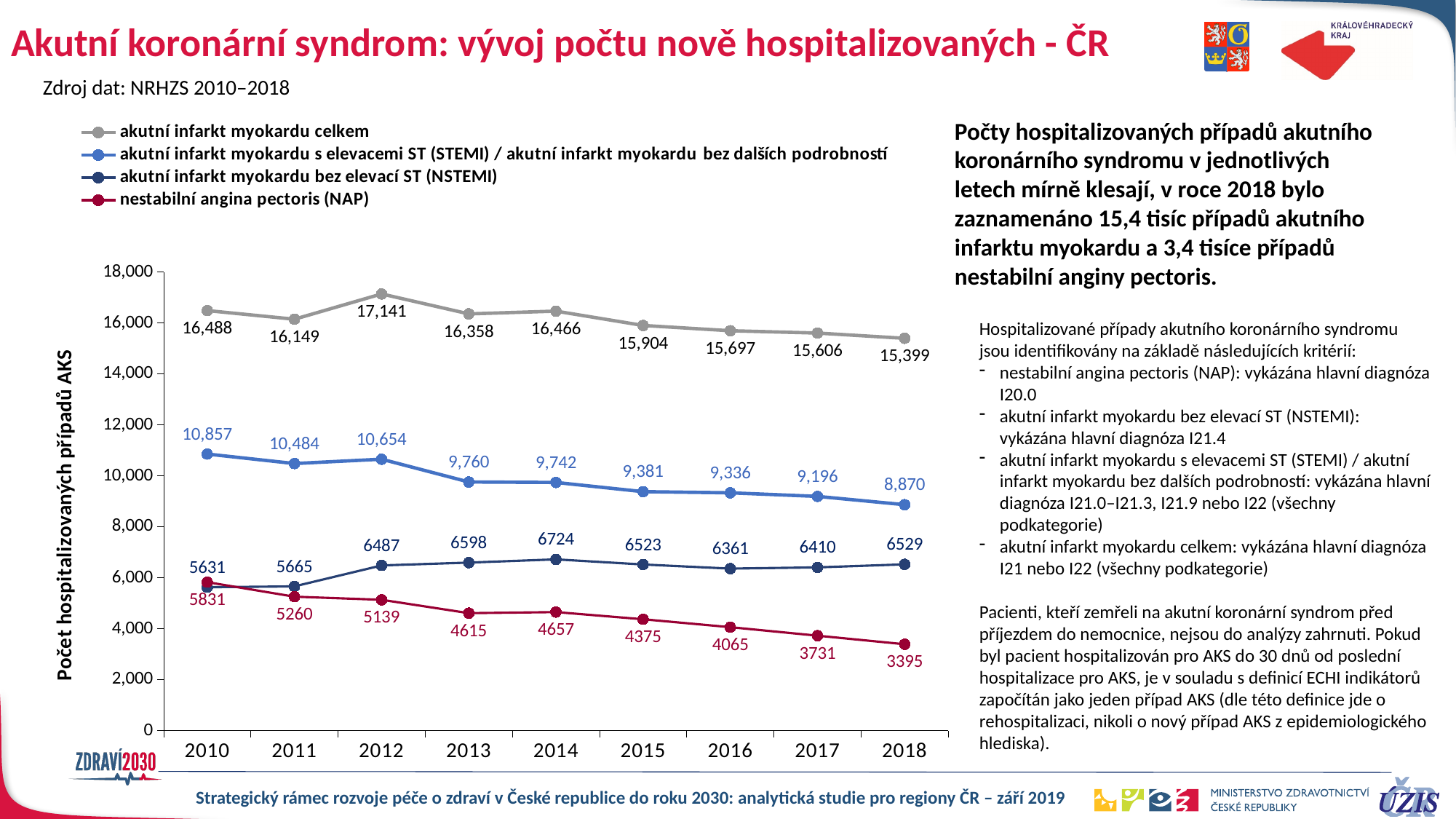

# Akutní koronární syndrom: vývoj počtu nově hospitalizovaných - ČR
Zdroj dat: NRHZS 2010–2018
Počty hospitalizovaných případů akutního koronárního syndromu v jednotlivých letech mírně klesají, v roce 2018 bylo zaznamenáno 15,4 tisíc případů akutního infarktu myokardu a 3,4 tisíce případů nestabilní anginy pectoris.

### Chart

| Category | akutní infarkt myokardu celkem | akutní infarkt myokardu s elevacemi ST (STEMI) / akutní infarkt myokardu bez dalších podrobností | akutní infarkt myokardu bez elevací ST (NSTEMI) | nestabilní angina pectoris (NAP) |
|---|---|---|---|---|
| 2010 | 16488.0 | 10857.0 | 5631.0 | 5831.0 |
| 2011 | 16149.0 | 10484.0 | 5665.0 | 5260.0 |
| 2012 | 17141.0 | 10654.0 | 6487.0 | 5139.0 |
| 2013 | 16358.0 | 9760.0 | 6598.0 | 4615.0 |
| 2014 | 16466.0 | 9742.0 | 6724.0 | 4657.0 |
| 2015 | 15904.0 | 9381.0 | 6523.0 | 4375.0 |
| 2016 | 15697.0 | 9336.0 | 6361.0 | 4065.0 |
| 2017 | 15606.0 | 9196.0 | 6410.0 | 3731.0 |
| 2018 | 15399.0 | 8870.0 | 6529.0 | 3395.0 |
Hospitalizované případy akutního koronárního syndromu jsou identifikovány na základě následujících kritérií:
nestabilní angina pectoris (NAP): vykázána hlavní diagnóza I20.0
akutní infarkt myokardu bez elevací ST (NSTEMI): vykázána hlavní diagnóza I21.4
akutní infarkt myokardu s elevacemi ST (STEMI) / akutní infarkt myokardu bez dalších podrobností: vykázána hlavní diagnóza I21.0–I21.3, I21.9 nebo I22 (všechny podkategorie)
akutní infarkt myokardu celkem: vykázána hlavní diagnóza I21 nebo I22 (všechny podkategorie)

Pacienti, kteří zemřeli na akutní koronární syndrom před příjezdem do nemocnice, nejsou do analýzy zahrnuti. Pokud byl pacient hospitalizován pro AKS do 30 dnů od poslední hospitalizace pro AKS, je v souladu s definicí ECHI indikátorů započítán jako jeden případ AKS (dle této definice jde o rehospitalizaci, nikoli o nový případ AKS z epidemiologického hlediska).